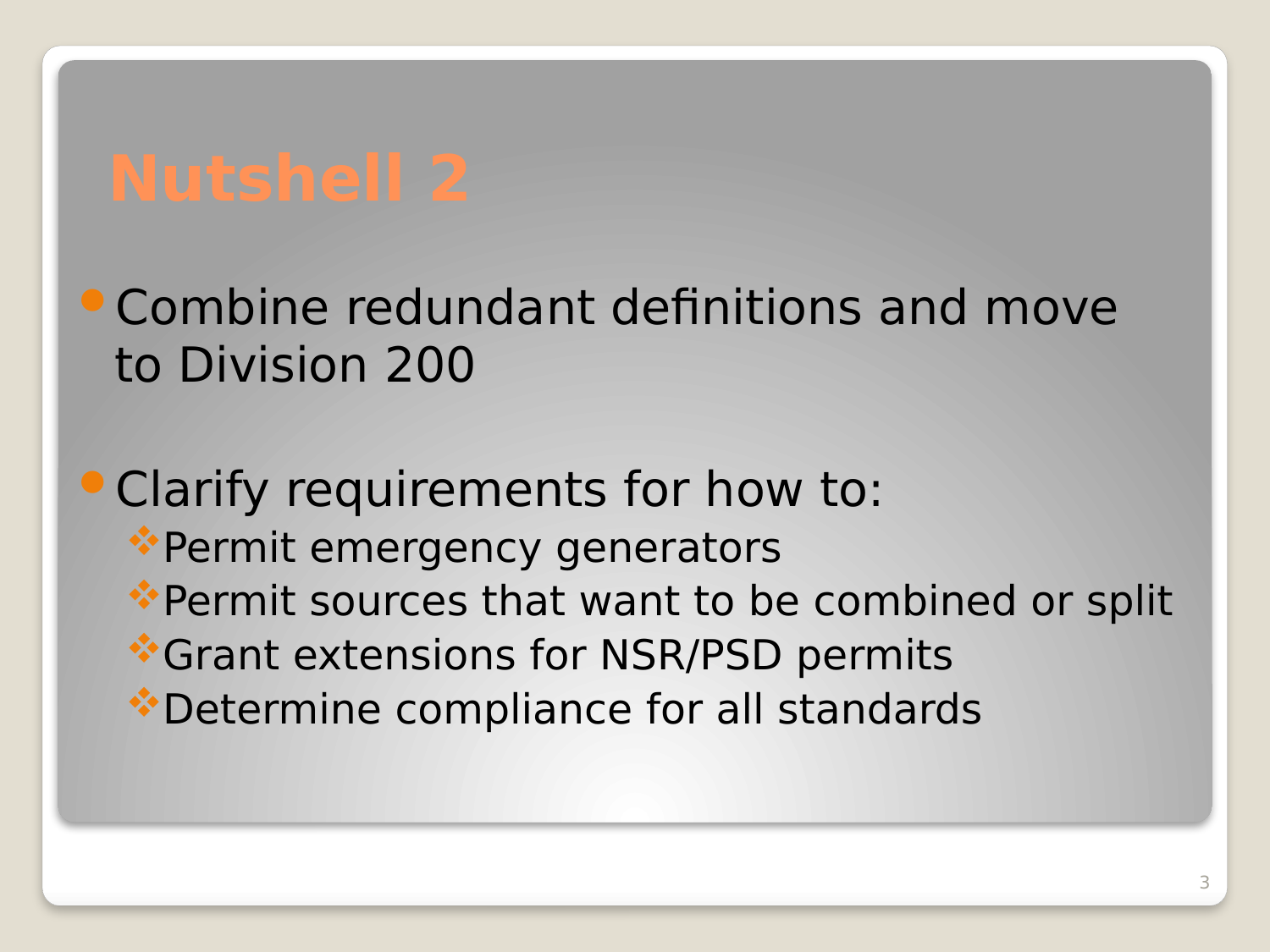

# Nutshell 2

Combine redundant definitions and move to Division 200

Clarify requirements for how to:
Permit emergency generators
Permit sources that want to be combined or split
Grant extensions for NSR/PSD permits
Determine compliance for all standards

3